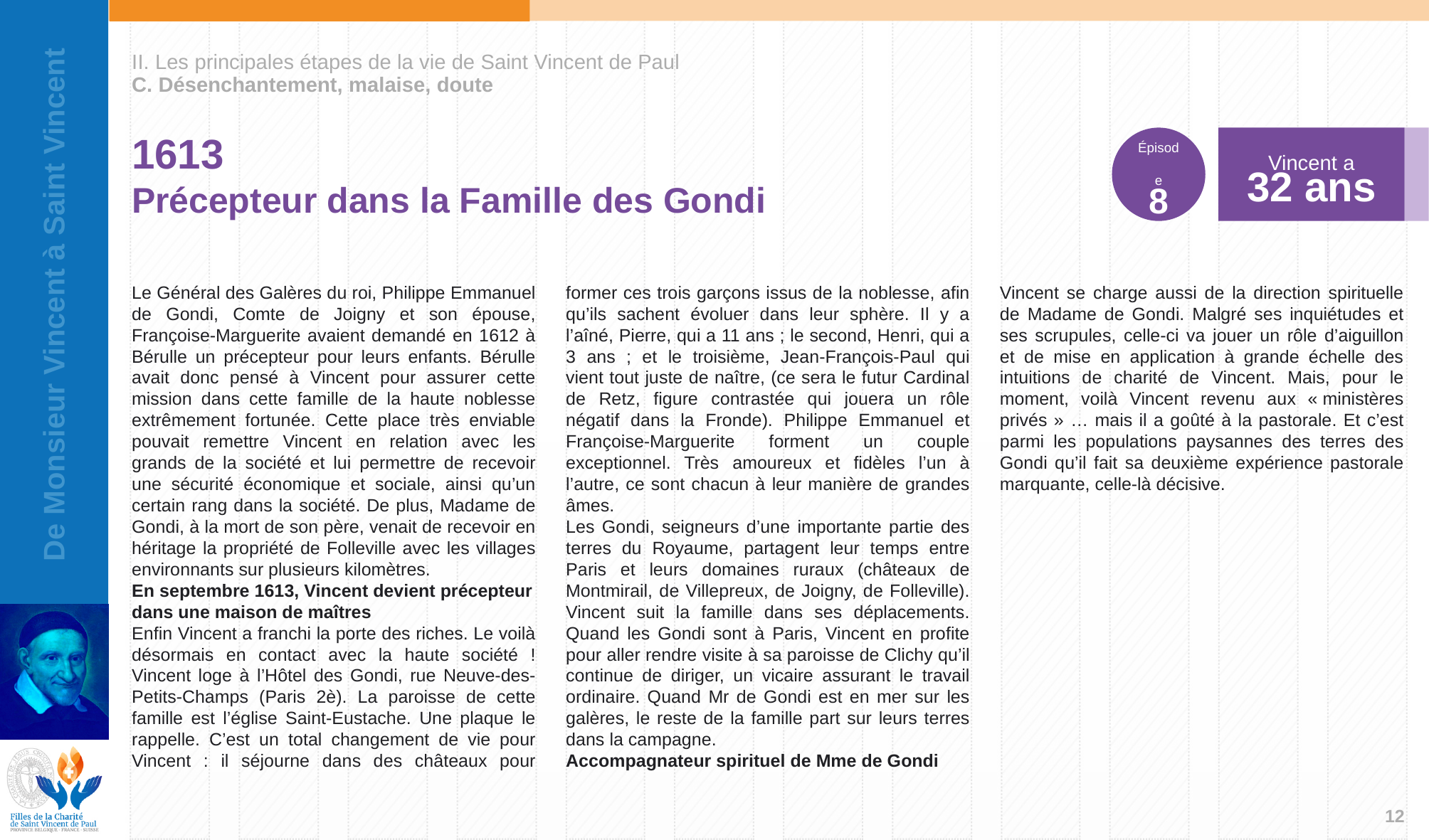

II. Les principales étapes de la vie de Saint Vincent de Paul
C. Désenchantement, malaise, doute
Épisode
8
Vincent a
32 ans
1613
Précepteur dans la Famille des Gondi

Le Général des Galères du roi, Philippe Emmanuel de Gondi, Comte de Joigny et son épouse, Françoise-Marguerite avaient demandé en 1612 à Bérulle un précepteur pour leurs enfants. Bérulle avait donc pensé à Vincent pour assurer cette mission dans cette famille de la haute noblesse extrêmement fortunée. Cette place très enviable pouvait remettre Vincent en relation avec les grands de la société et lui permettre de recevoir une sécurité économique et sociale, ainsi qu’un certain rang dans la société. De plus, Madame de Gondi, à la mort de son père, venait de recevoir en héritage la propriété de Folleville avec les villages environnants sur plusieurs kilomètres.
En septembre 1613, Vincent devient précepteur dans une maison de maîtres
Enfin Vincent a franchi la porte des riches. Le voilà désormais en contact avec la haute société ! Vincent loge à l’Hôtel des Gondi, rue Neuve-des-Petits-Champs (Paris 2è). La paroisse de cette famille est l’église Saint-Eustache. Une plaque le rappelle. C’est un total changement de vie pour Vincent : il séjourne dans des châteaux pour former ces trois garçons issus de la noblesse, afin qu’ils sachent évoluer dans leur sphère. Il y a l’aîné, Pierre, qui a 11 ans ; le second, Henri, qui a 3 ans ; et le troisième, Jean-François-Paul qui vient tout juste de naître, (ce sera le futur Cardinal de Retz, figure contrastée qui jouera un rôle négatif dans la Fronde). Philippe Emmanuel et Françoise-Marguerite forment un couple exceptionnel. Très amoureux et fidèles l’un à l’autre, ce sont chacun à leur manière de grandes âmes.
Les Gondi, seigneurs d’une importante partie des terres du Royaume, partagent leur temps entre Paris et leurs domaines ruraux (châteaux de Montmirail, de Villepreux, de Joigny, de Folleville). Vincent suit la famille dans ses déplacements. Quand les Gondi sont à Paris, Vincent en profite pour aller rendre visite à sa paroisse de Clichy qu’il continue de diriger, un vicaire assurant le travail ordinaire. Quand Mr de Gondi est en mer sur les galères, le reste de la famille part sur leurs terres dans la campagne.
Accompagnateur spirituel de Mme de Gondi
Vincent se charge aussi de la direction spirituelle de Madame de Gondi. Malgré ses inquiétudes et ses scrupules, celle-ci va jouer un rôle d’aiguillon et de mise en application à grande échelle des intuitions de charité de Vincent. Mais, pour le moment, voilà Vincent revenu aux « ministères privés » … mais il a goûté à la pastorale. Et c’est parmi les populations paysannes des terres des Gondi qu’il fait sa deuxième expérience pastorale marquante, celle-là décisive.
12